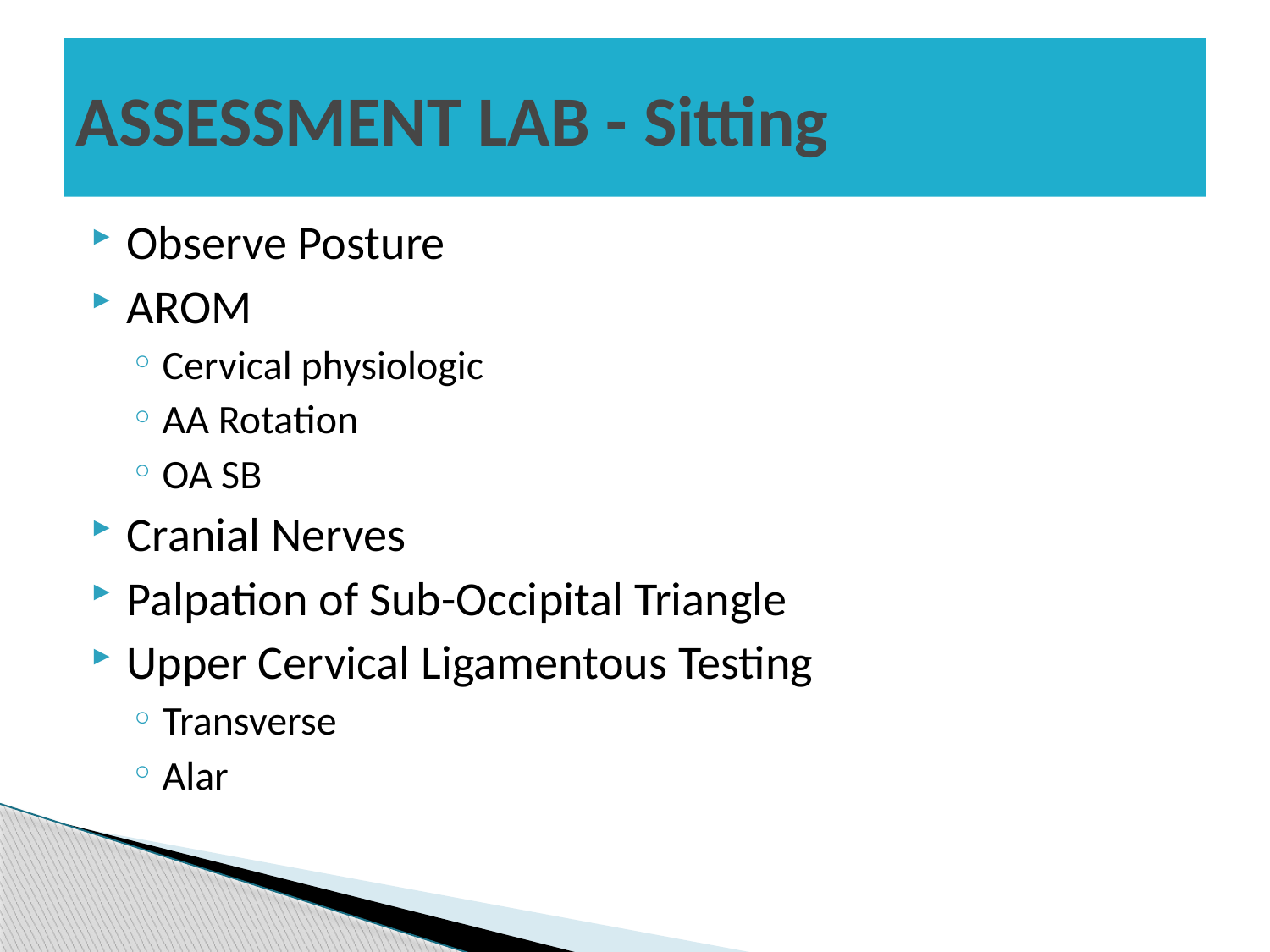

# ASSESSMENT LAB - Sitting
Observe Posture
AROM
Cervical physiologic
AA Rotation
OA SB
Cranial Nerves
Palpation of Sub-Occipital Triangle
Upper Cervical Ligamentous Testing
Transverse
Alar